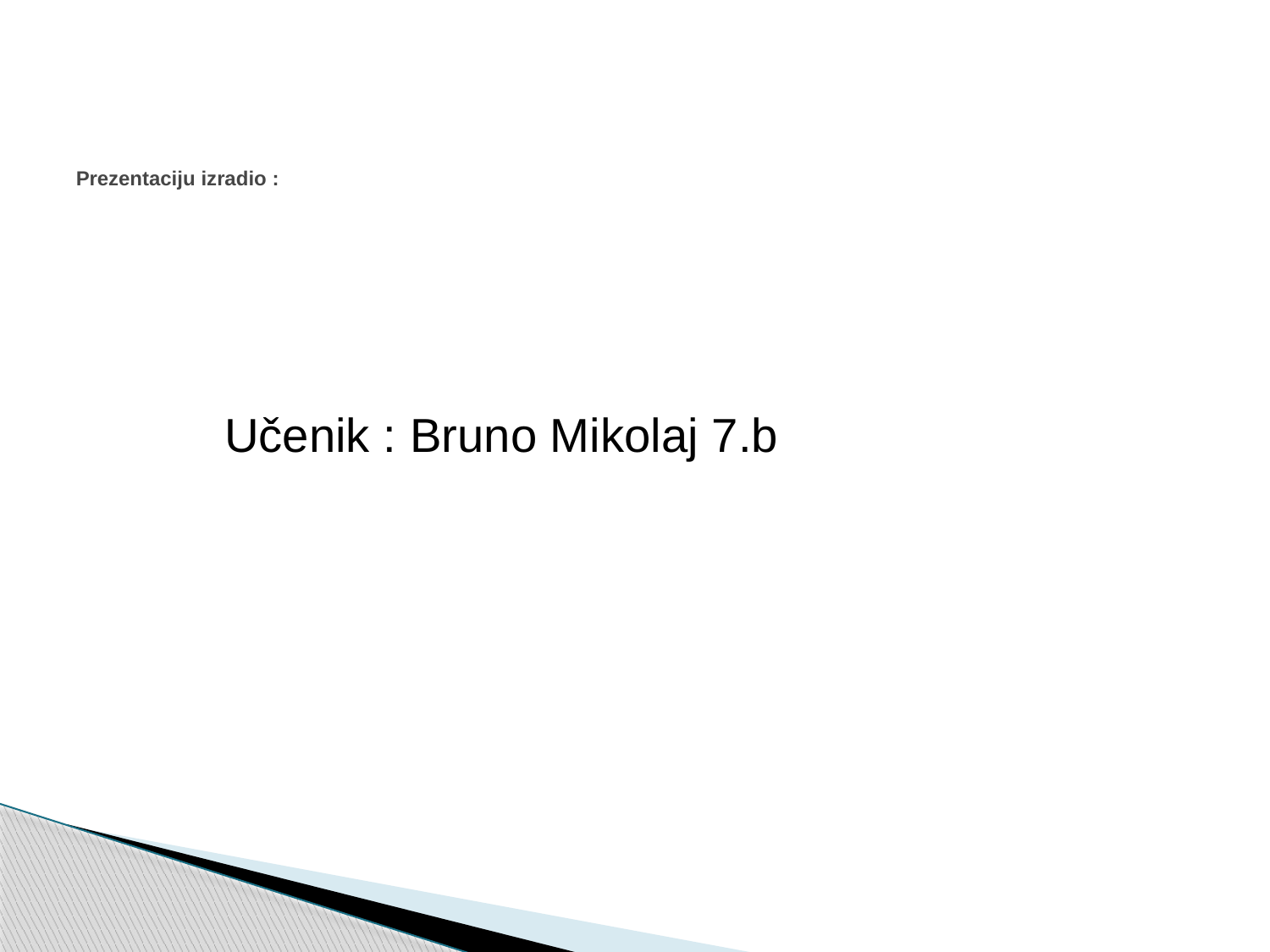

# Prezentaciju izradio :

          Učenik : Bruno Mikolaj 7.b